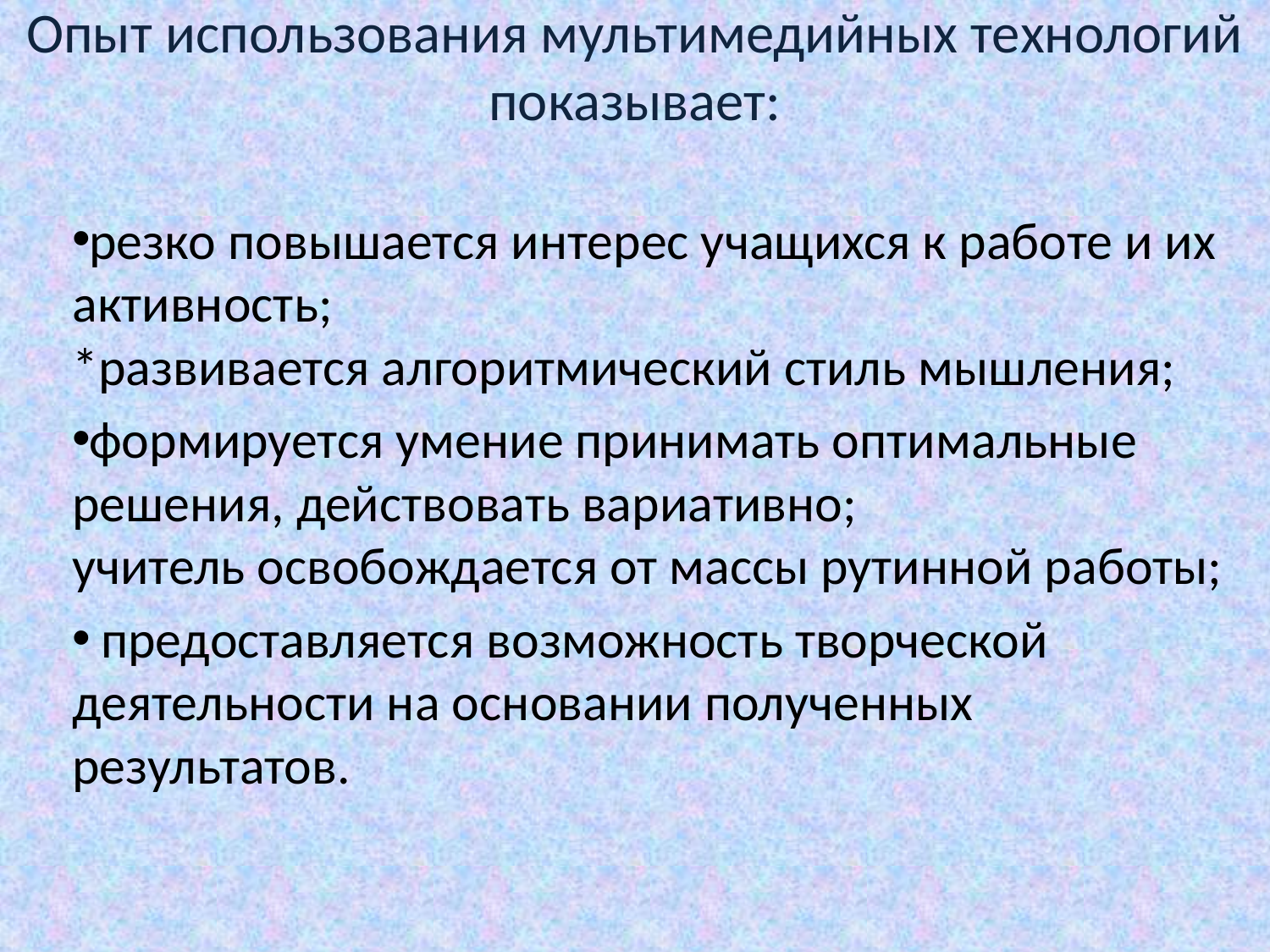

# Опыт использования мультимедийных технологий показывает:
резко повышается интерес учащихся к работе и их активность;
*развивается алгоритмический стиль мышления;
формируется умение принимать оптимальные решения, действовать вариативно;
учитель освобождается от массы рутинной работы;
 предоставляется возможность творческой деятельности на основании полученных результатов.